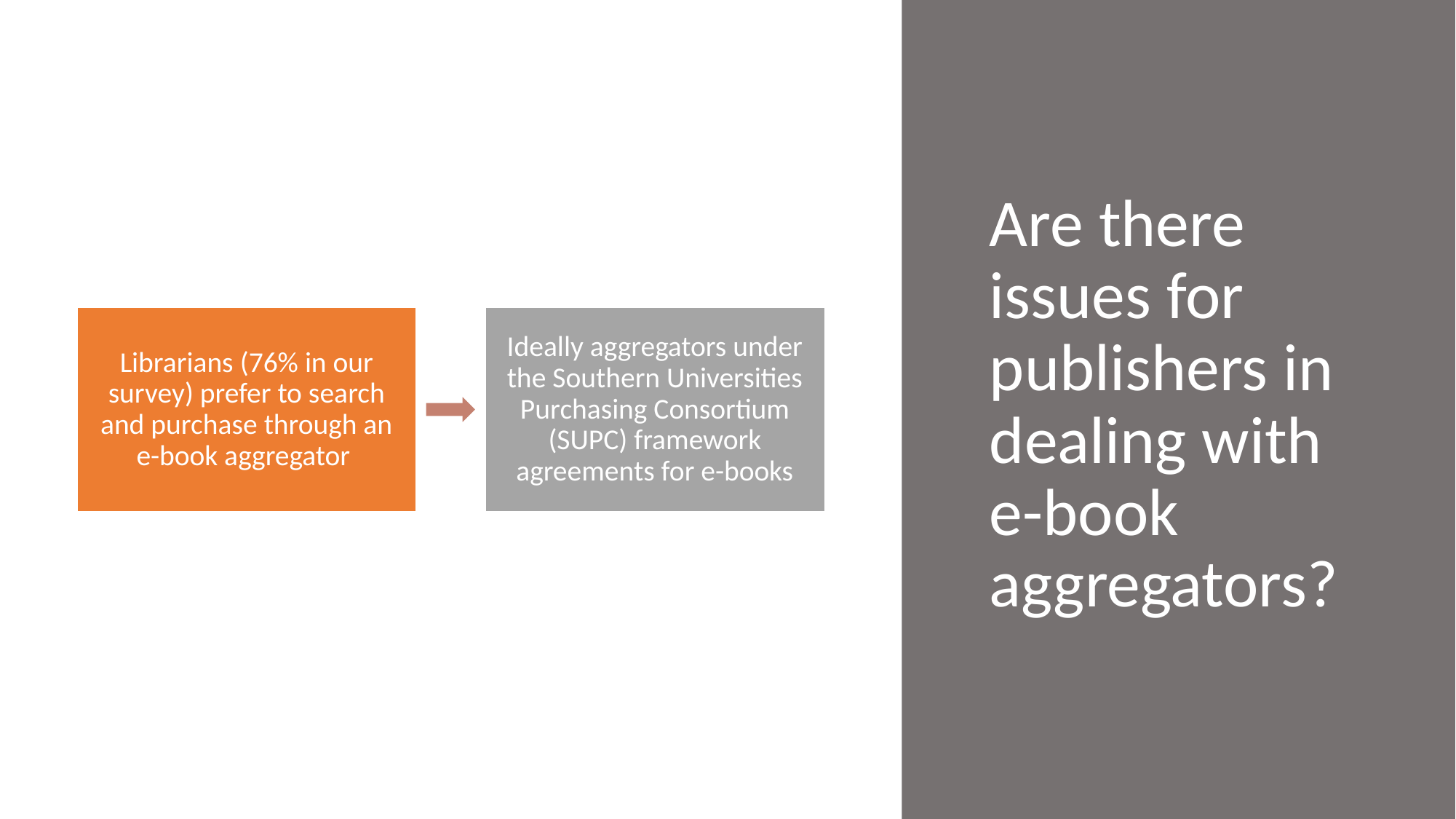

Librarians (76% in our survey) prefer to search and purchase through an e-book aggregator
Ideally aggregators under the Southern Universities Purchasing Consortium (SUPC) framework agreements for e-books
# Are there issues for publishers in dealing with e-book aggregators?